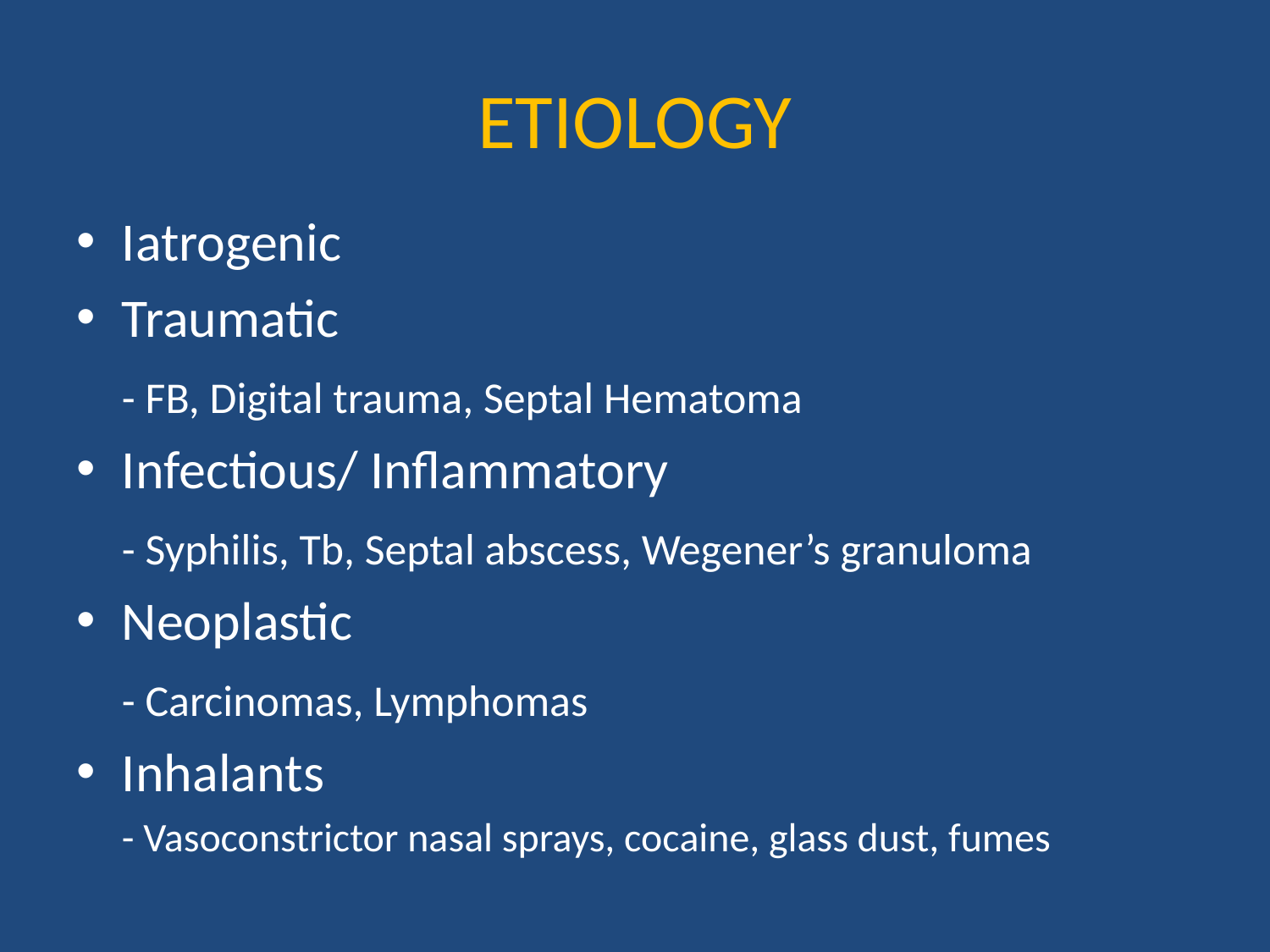

# ETIOLOGY
Iatrogenic
Traumatic
		- FB, Digital trauma, Septal Hematoma
Infectious/ Inflammatory
		- Syphilis, Tb, Septal abscess, Wegener’s granuloma
Neoplastic
		- Carcinomas, Lymphomas
Inhalants
		- Vasoconstrictor nasal sprays, cocaine, glass dust, fumes